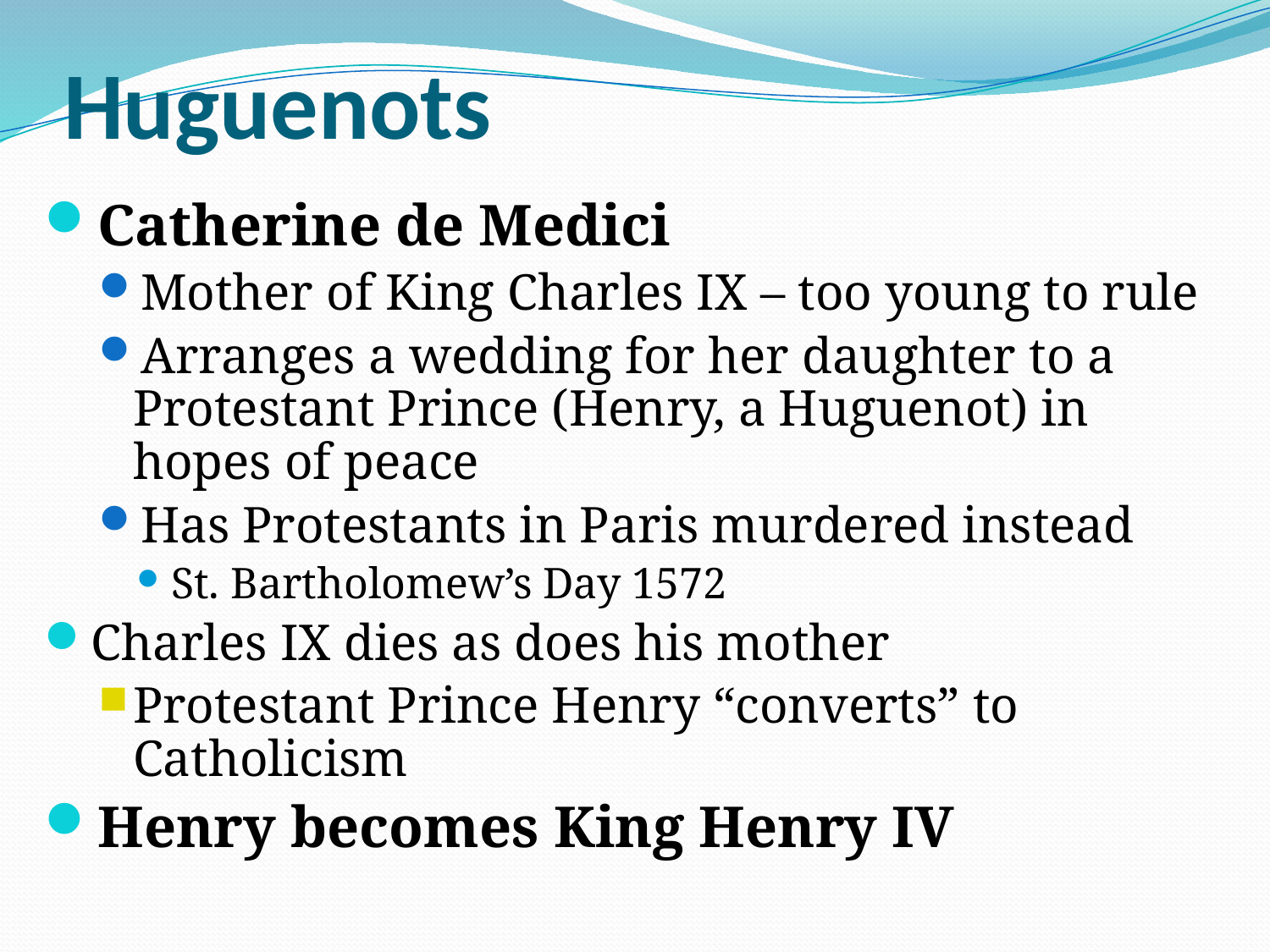

# Huguenots
Catherine de Medici
Mother of King Charles IX – too young to rule
Arranges a wedding for her daughter to a Protestant Prince (Henry, a Huguenot) in hopes of peace
Has Protestants in Paris murdered instead
St. Bartholomew’s Day 1572
Charles IX dies as does his mother
Protestant Prince Henry “converts” to Catholicism
Henry becomes King Henry IV